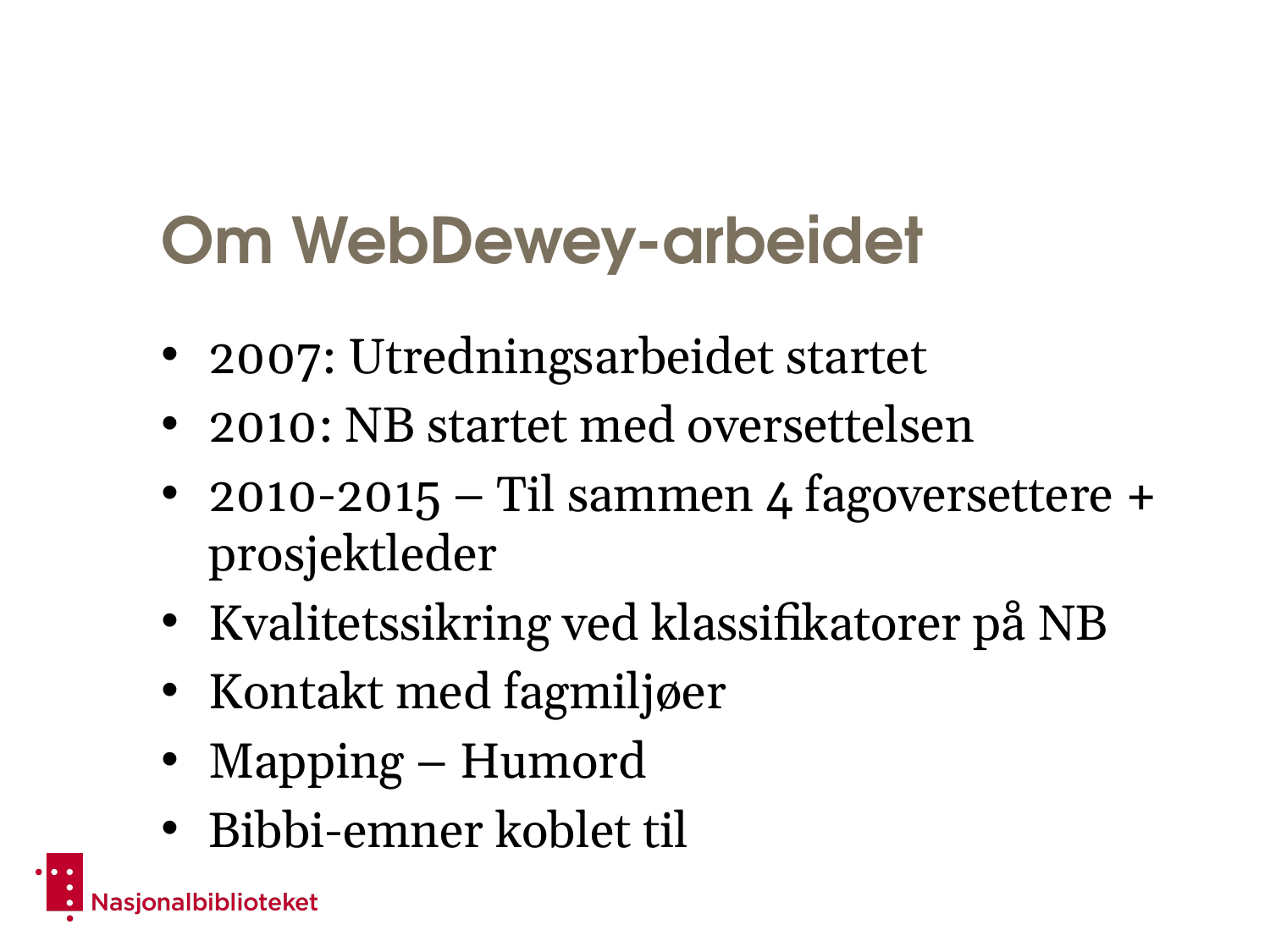

# Om WebDewey-arbeidet
2007: Utredningsarbeidet startet
2010: NB startet med oversettelsen
2010-2015 – Til sammen 4 fagoversettere + prosjektleder
Kvalitetssikring ved klassifikatorer på NB
Kontakt med fagmiljøer
Mapping – Humord
Bibbi-emner koblet til